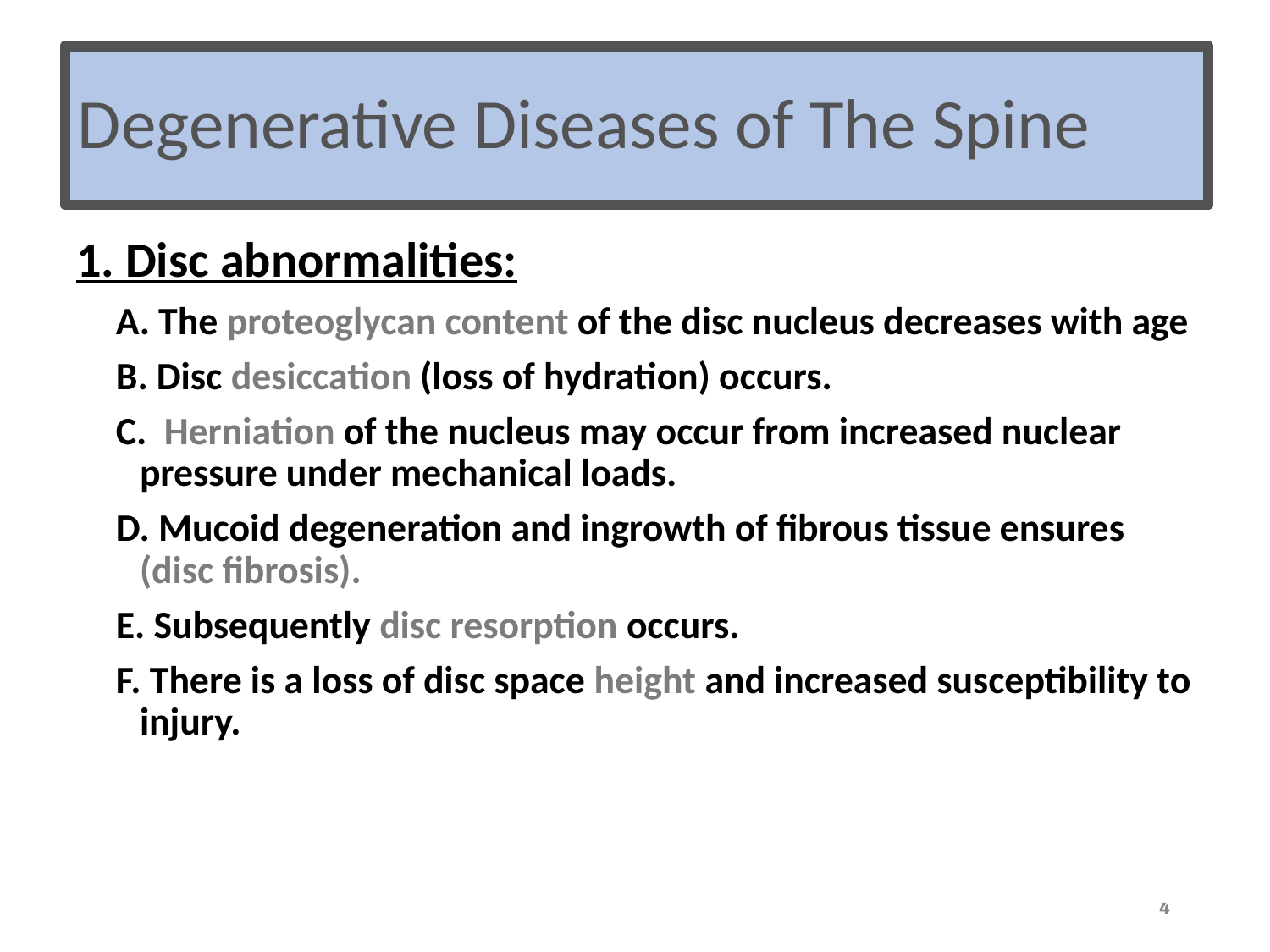

# Degenerative Diseases of The Spine
1. Disc abnormalities:
A. The proteoglycan content of the disc nucleus decreases with age
B. Disc desiccation (loss of hydration) occurs.
C.  Herniation of the nucleus may occur from increased nuclear pressure under mechanical loads.
D. Mucoid degeneration and ingrowth of fibrous tissue ensures (disc fibrosis).
E. Subsequently disc resorption occurs.
F. There is a loss of disc space height and increased susceptibility to injury.

4